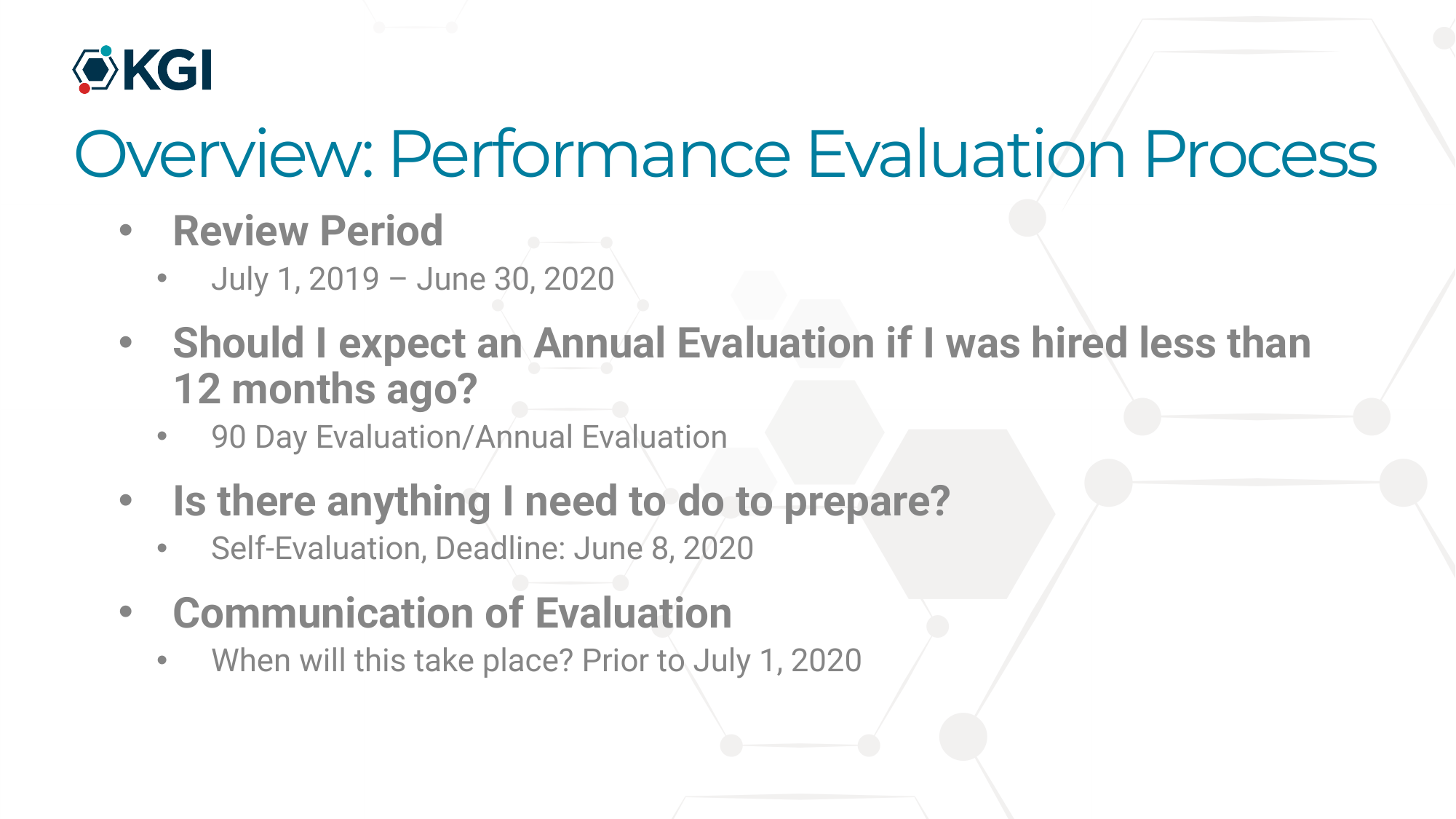

# Overview: Performance Evaluation Process
Review Period
July 1, 2019 – June 30, 2020
Should I expect an Annual Evaluation if I was hired less than 12 months ago?
90 Day Evaluation/Annual Evaluation
Is there anything I need to do to prepare?
Self-Evaluation, Deadline: June 8, 2020
Communication of Evaluation
When will this take place? Prior to July 1, 2020